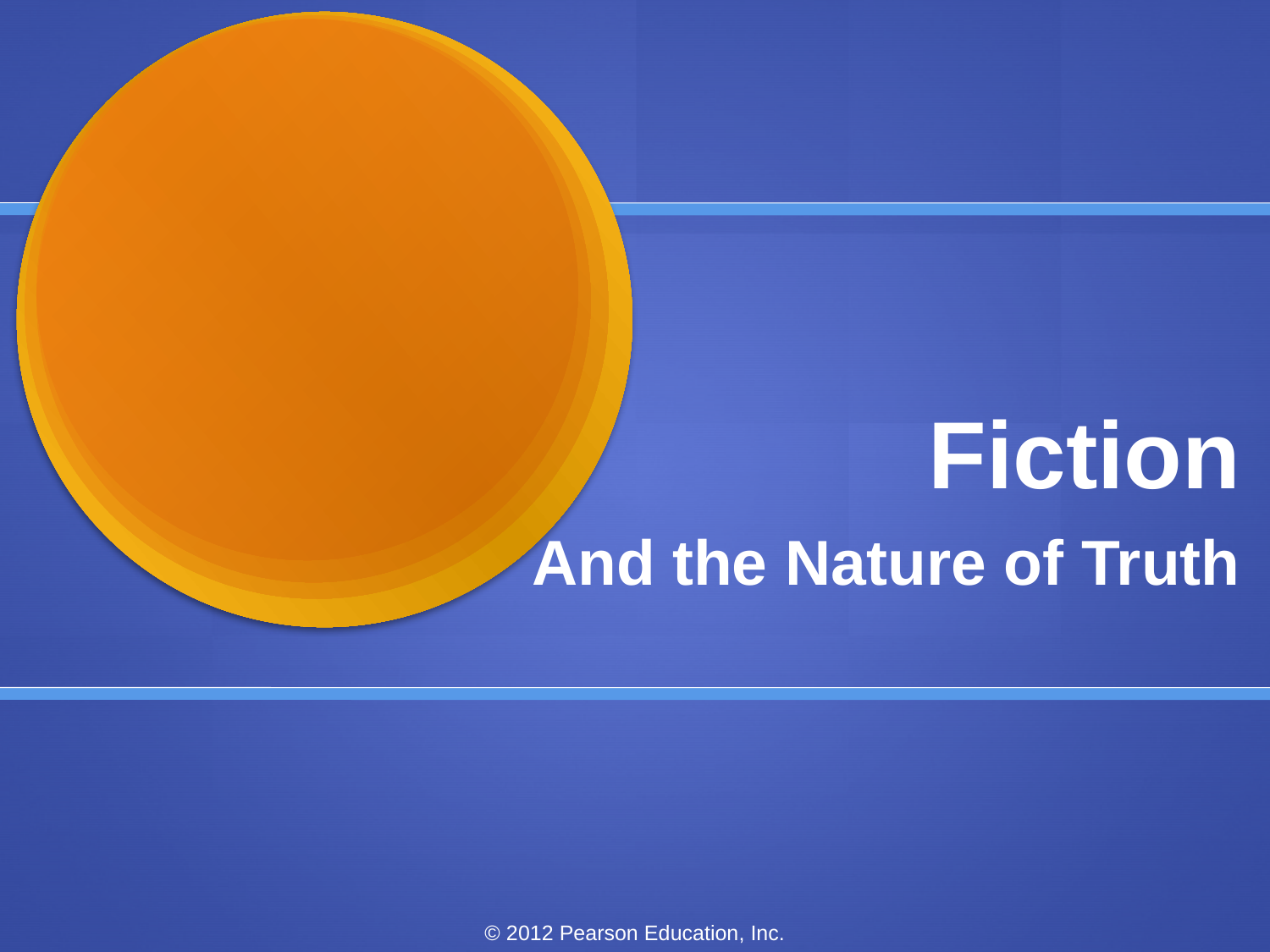

# Fiction
And the Nature of Truth
© 2012 Pearson Education, Inc.